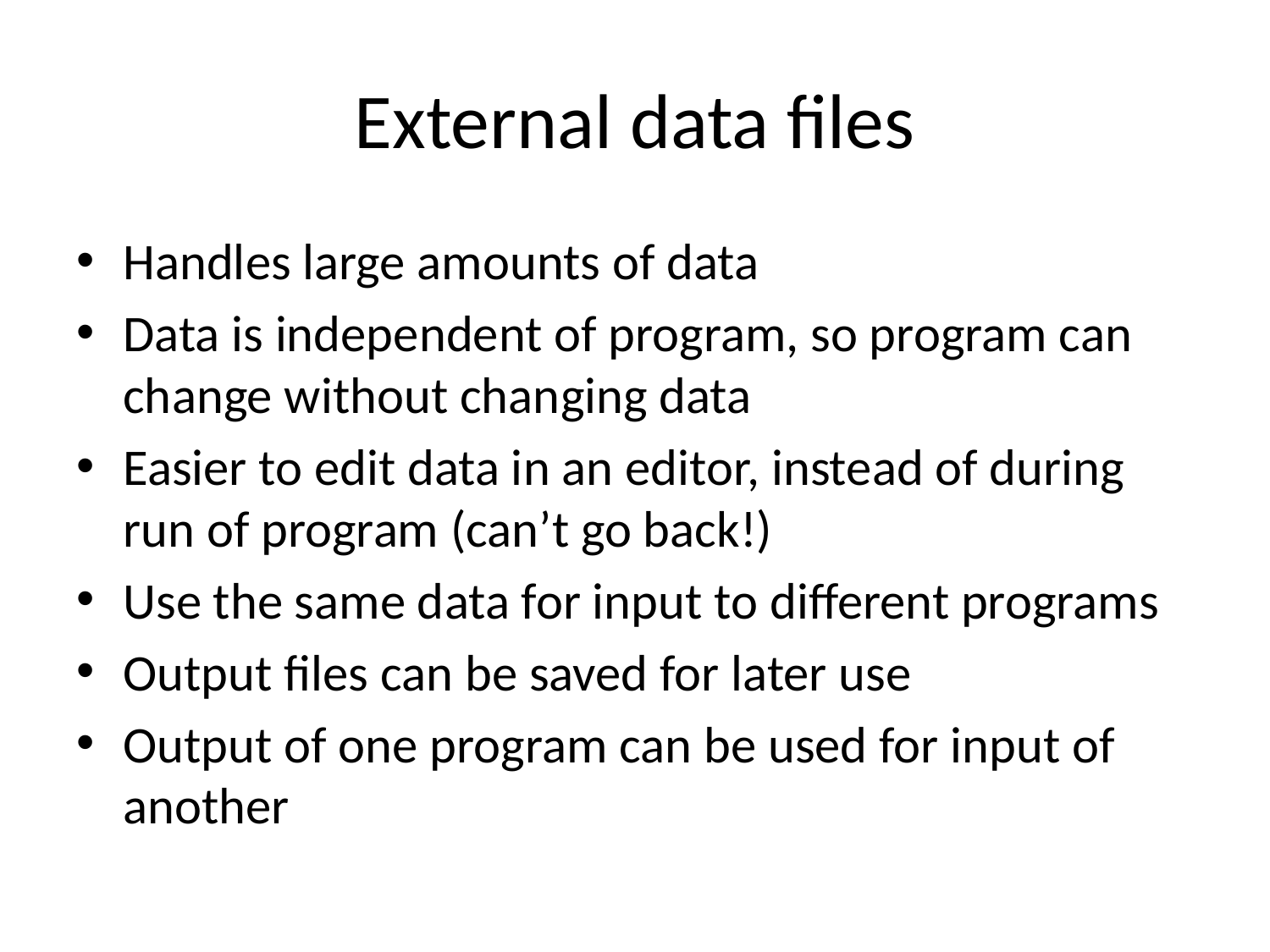

# External data files
Handles large amounts of data
Data is independent of program, so program can change without changing data
Easier to edit data in an editor, instead of during run of program (can’t go back!)
Use the same data for input to different programs
Output files can be saved for later use
Output of one program can be used for input of another